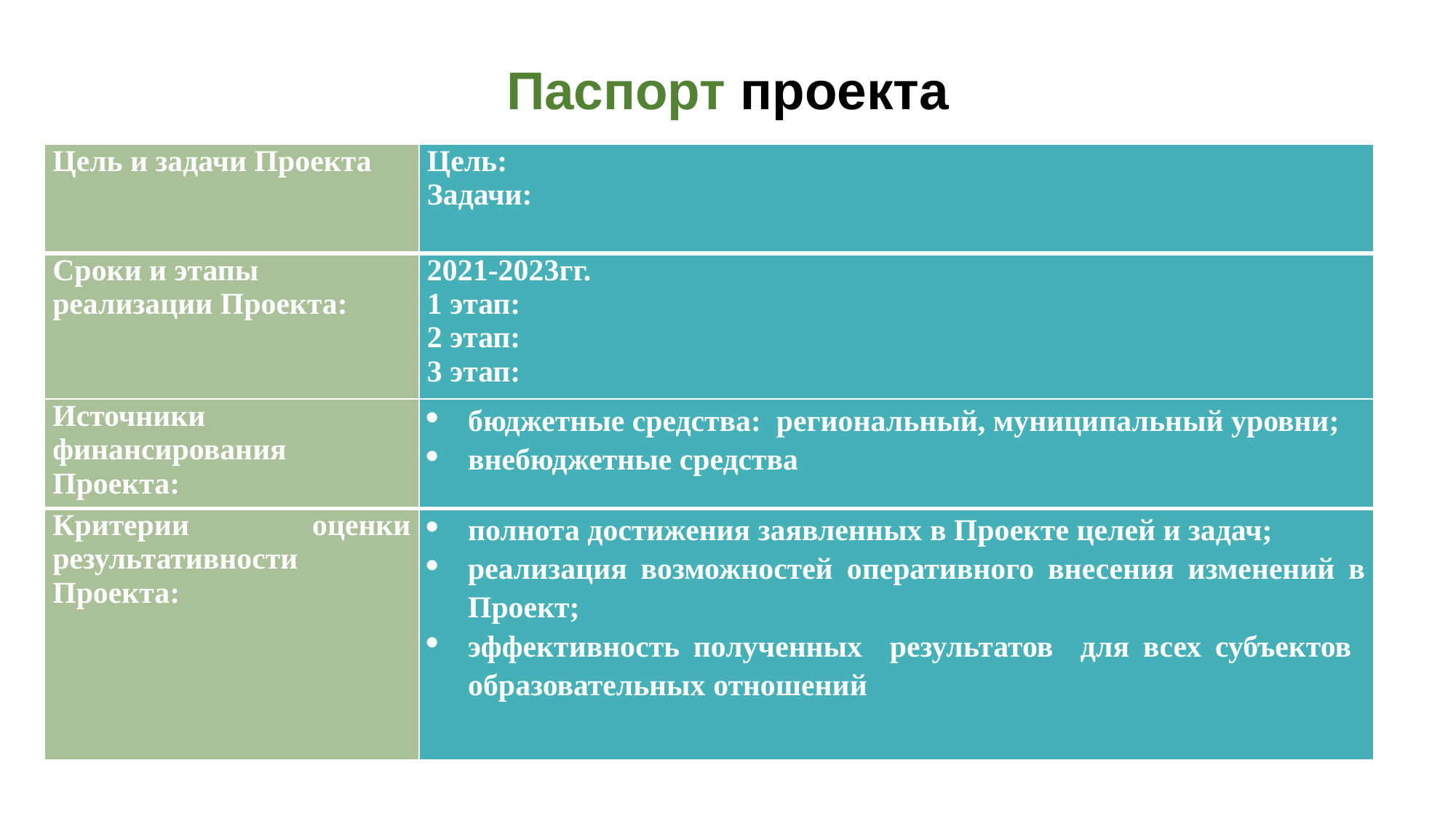

Паспорт проекта
| Цель и задачи Проекта | Цель: Задачи: |
| --- | --- |
| Сроки и этапы реализации Проекта: | 2021-2023гг. 1 этап: 2 этап: 3 этап: |
| Источники финансирования Проекта: | бюджетные средства: региональный, муниципальный уровни; внебюджетные средства |
| Критерии оценки результативности Проекта: | полнота достижения заявленных в Проекте целей и задач; реализация возможностей оперативного внесения изменений в Проект; эффективность полученных результатов для всех субъектов образовательных отношений |